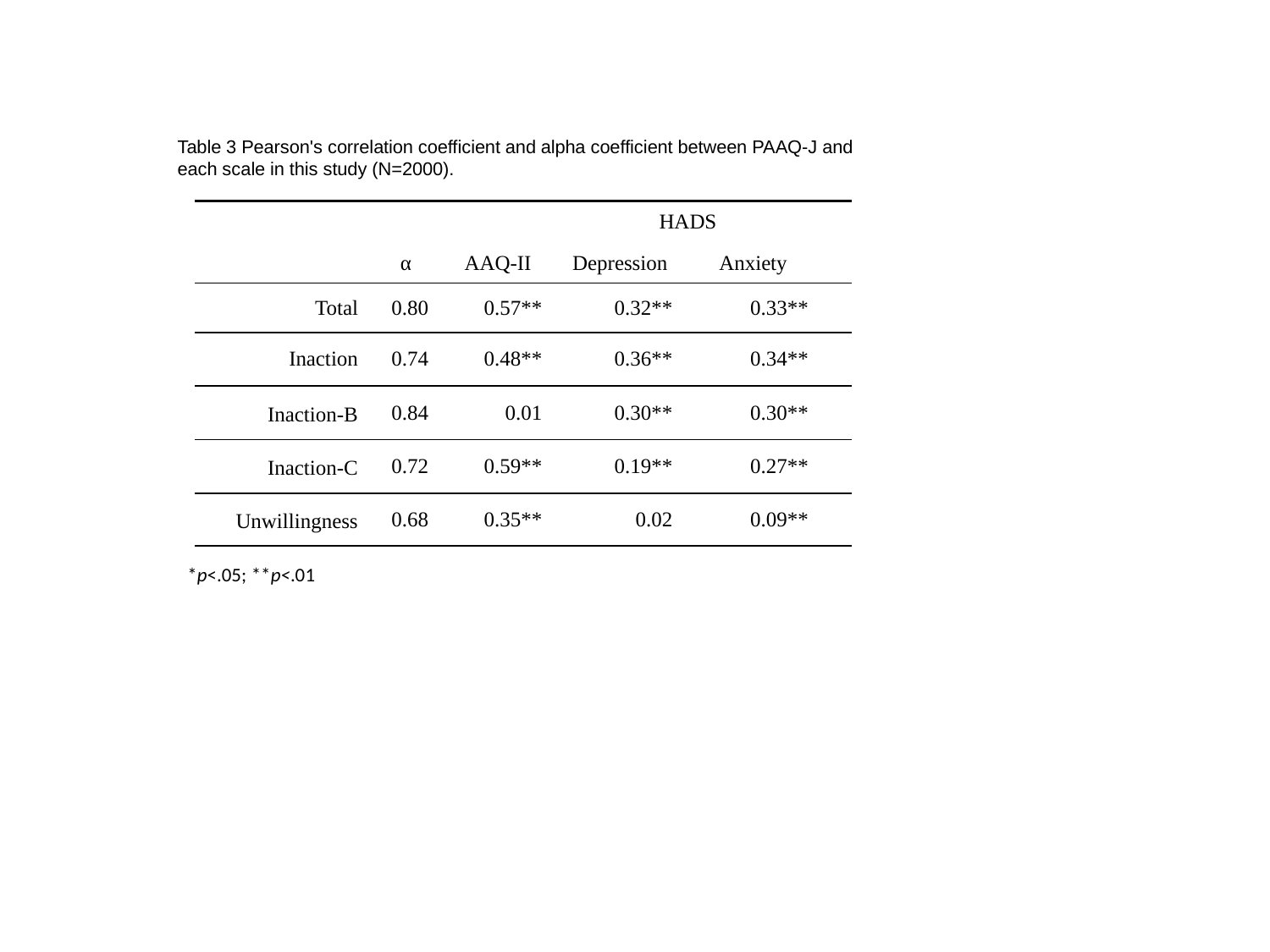

Table 3 Pearson's correlation coefficient and alpha coefficient between PAAQ-J and each scale in this study (N=2000).
|  |  |  | HADS |  |  |  |  |
| --- | --- | --- | --- | --- | --- | --- | --- |
|  | α | AAQ-II | Depression |  | Anxiety |  |  |
| Total | 0.80 | 0.57\*\* |  | 0.32\*\* |  | 0.33\*\* |  |
| Inaction | 0.74 | 0.48\*\* |  | 0.36\*\* |  | 0.34\*\* |  |
| Inaction-B | 0.84 | 0.01 |  | 0.30\*\* |  | 0.30\*\* |  |
| Inaction-C | 0.72 | 0.59\*\* |  | 0.19\*\* |  | 0.27\*\* |  |
| Unwillingness | 0.68 | 0.35\*\* |  | 0.02 |  | 0.09\*\* |  |
*p<.05; **p<.01